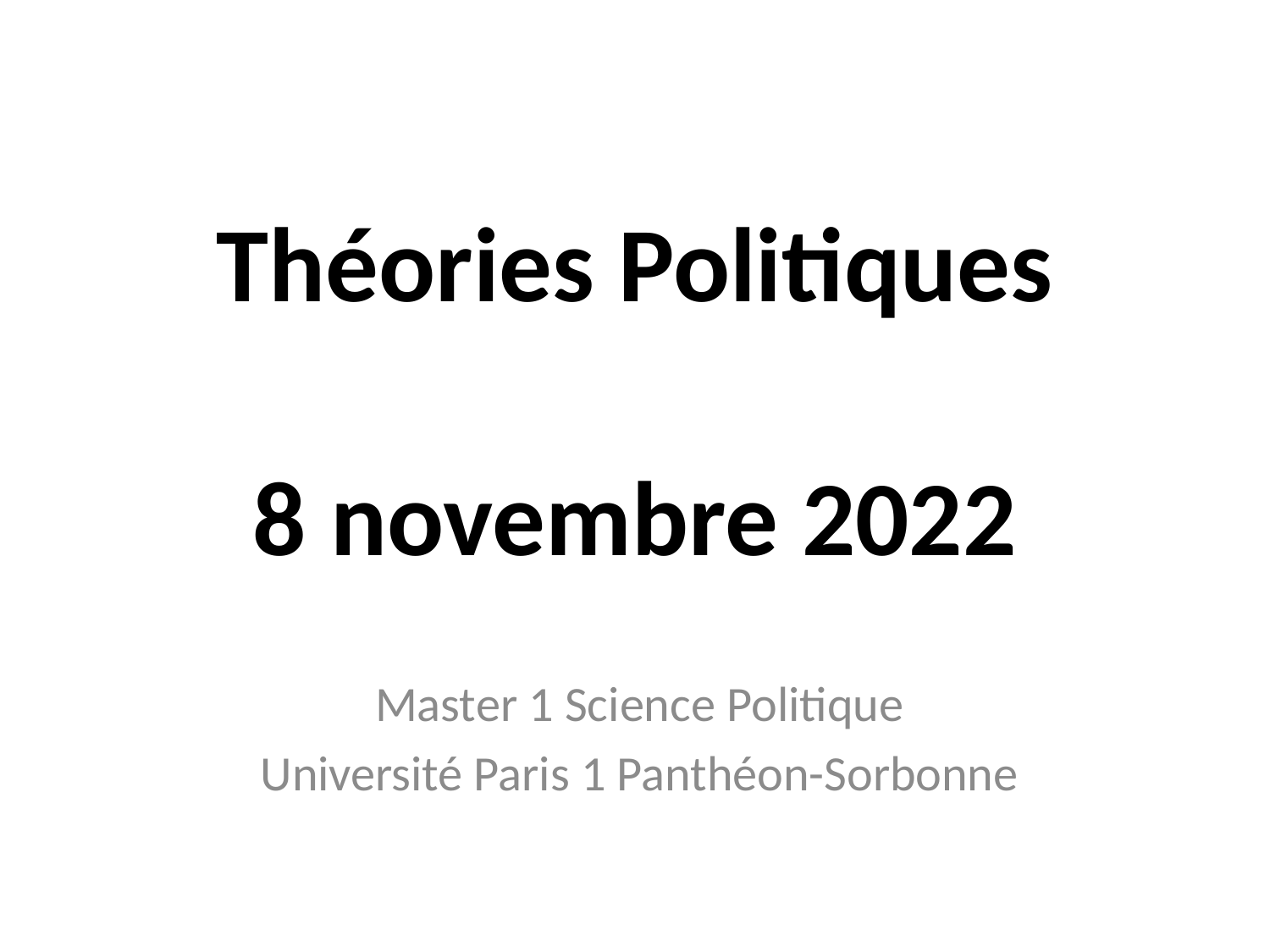

# Théories Politiques 8 novembre 2022
Master 1 Science Politique
Université Paris 1 Panthéon-Sorbonne